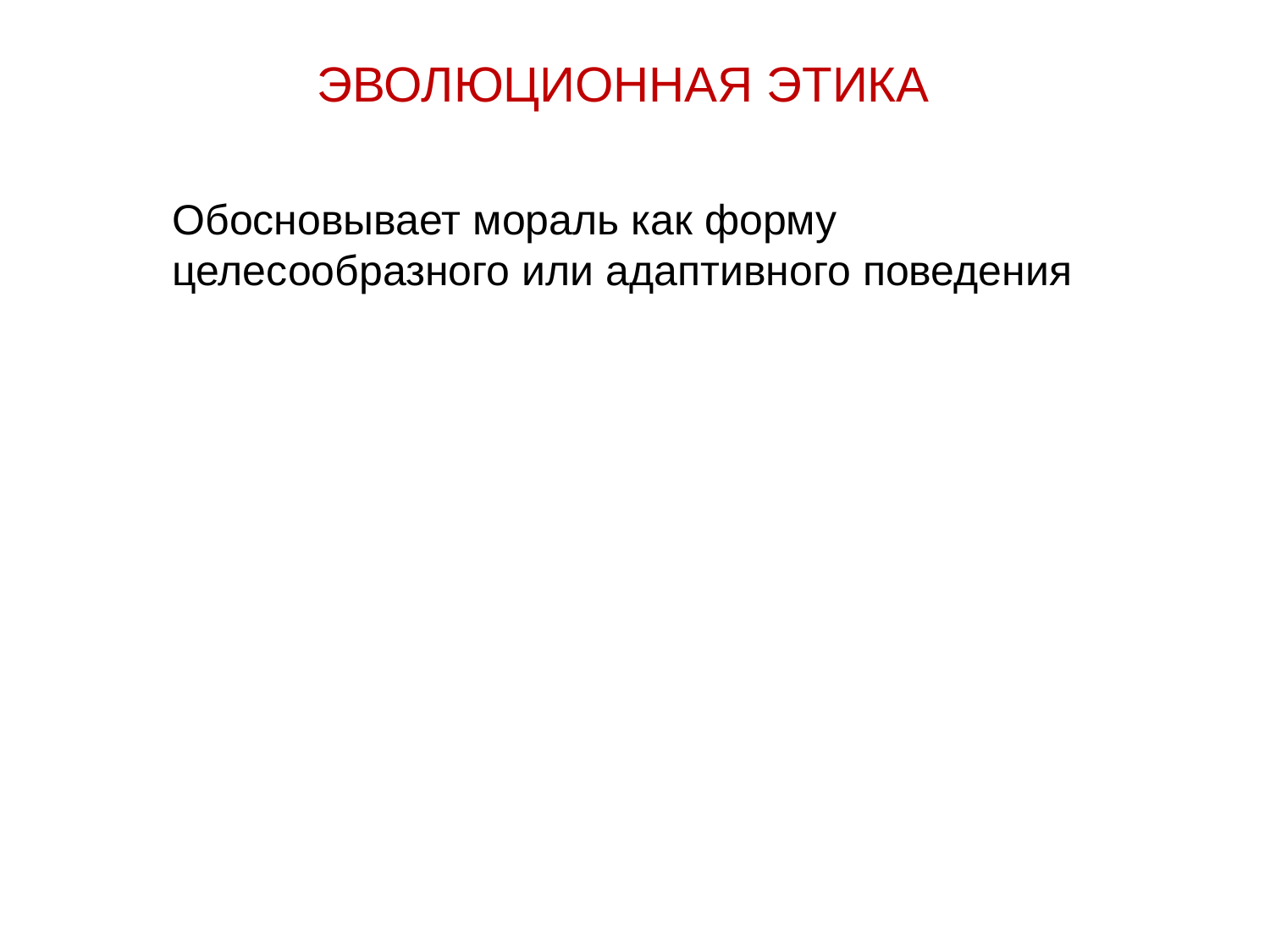

ЭВОЛЮЦИОННАЯ ЭТИКА
Обосновывает мораль как форму целесообразного или адаптивного поведения

17